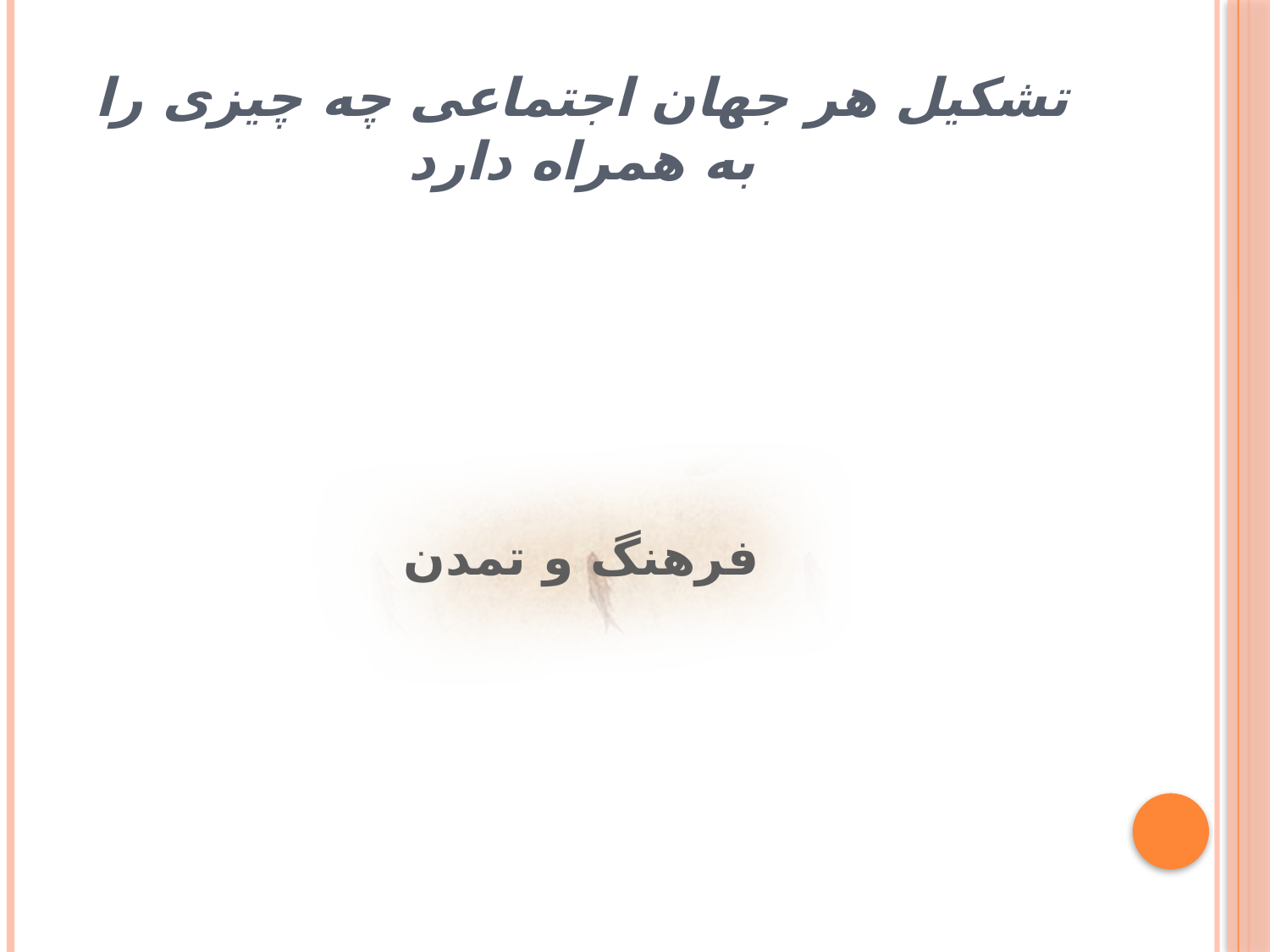

# تشکیل هر جهان اجتماعی چه چیزی را به همراه دارد

فرهنگ و تمدن